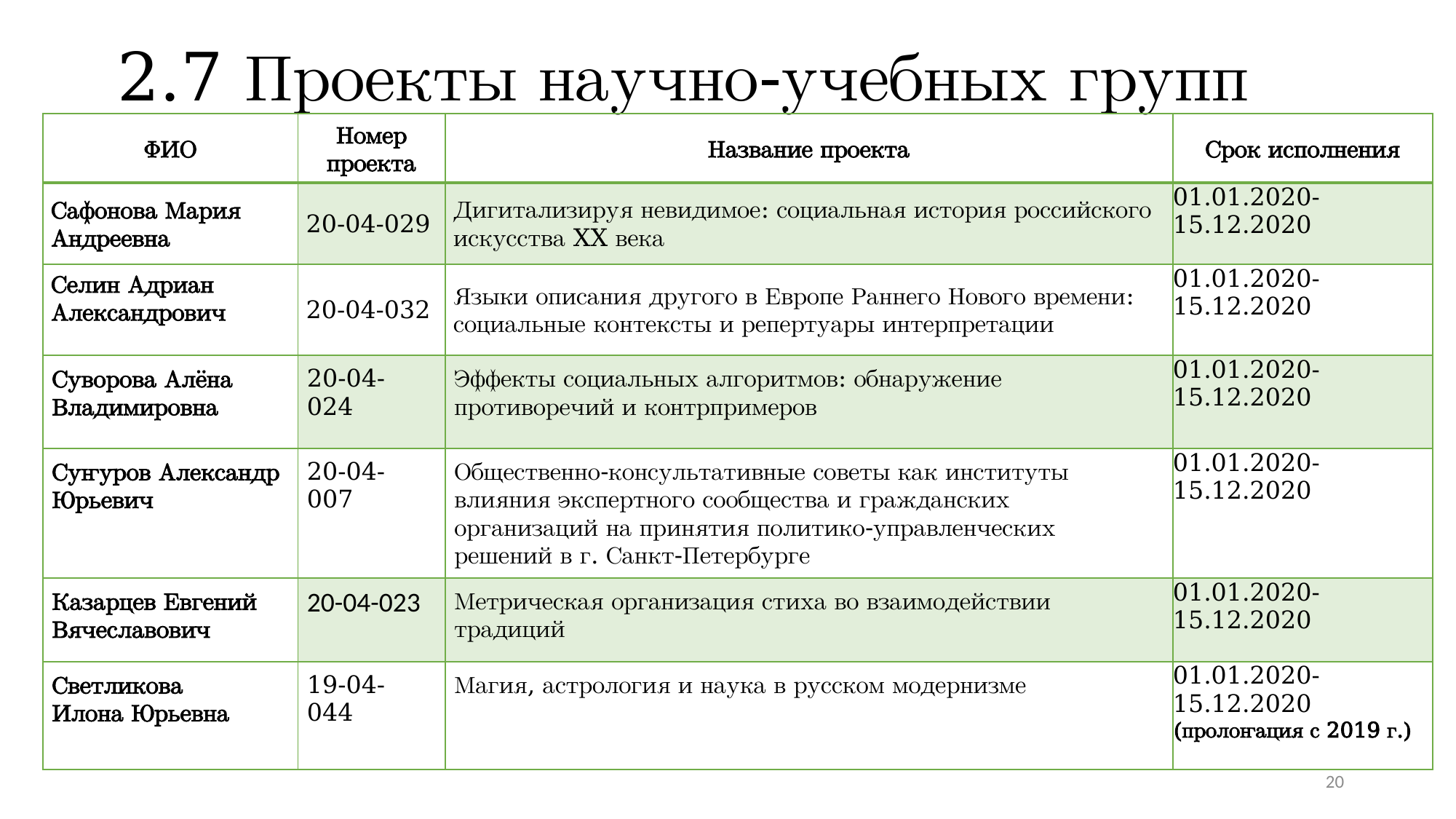

# 2.7 Проекты научно-учебных групп
| ФИО | Номер проекта | Название проекта | Срок исполнения |
| --- | --- | --- | --- |
| Сафонова Мария Андреевна | 20-04-029 | Дигитализируя невидимое: социальная история российского искусства XX века | 01.01.2020-15.12.2020 |
| Селин Адриан Александрович | 20-04-032 | Языки описания другого в Европе Раннего Нового времени: социальные контексты и репертуары интерпретации | 01.01.2020-15.12.2020 |
| Суворова Алёна Владимировна | 20-04-024 | Эффекты социальных алгоритмов: обнаружение противоречий и контрпримеров | 01.01.2020-15.12.2020 |
| Сунгуров Александр Юрьевич | 20-04-007 | Общественно-консультативные советы как институты влияния экспертного сообщества и гражданских организаций на принятия политико-управленческих решений в г. Санкт-Петербурге | 01.01.2020-15.12.2020 |
| Казарцев Евгений Вячеславович | 20-04-023 | Метрическая организация стиха во взаимодействии традиций | 01.01.2020-15.12.2020 |
| Светликова Илона Юрьевна | 19-04-044 | Магия, астрология и наука в русском модернизме | 01.01.2020-15.12.2020 (пролонгация с 2019 г.) |
20